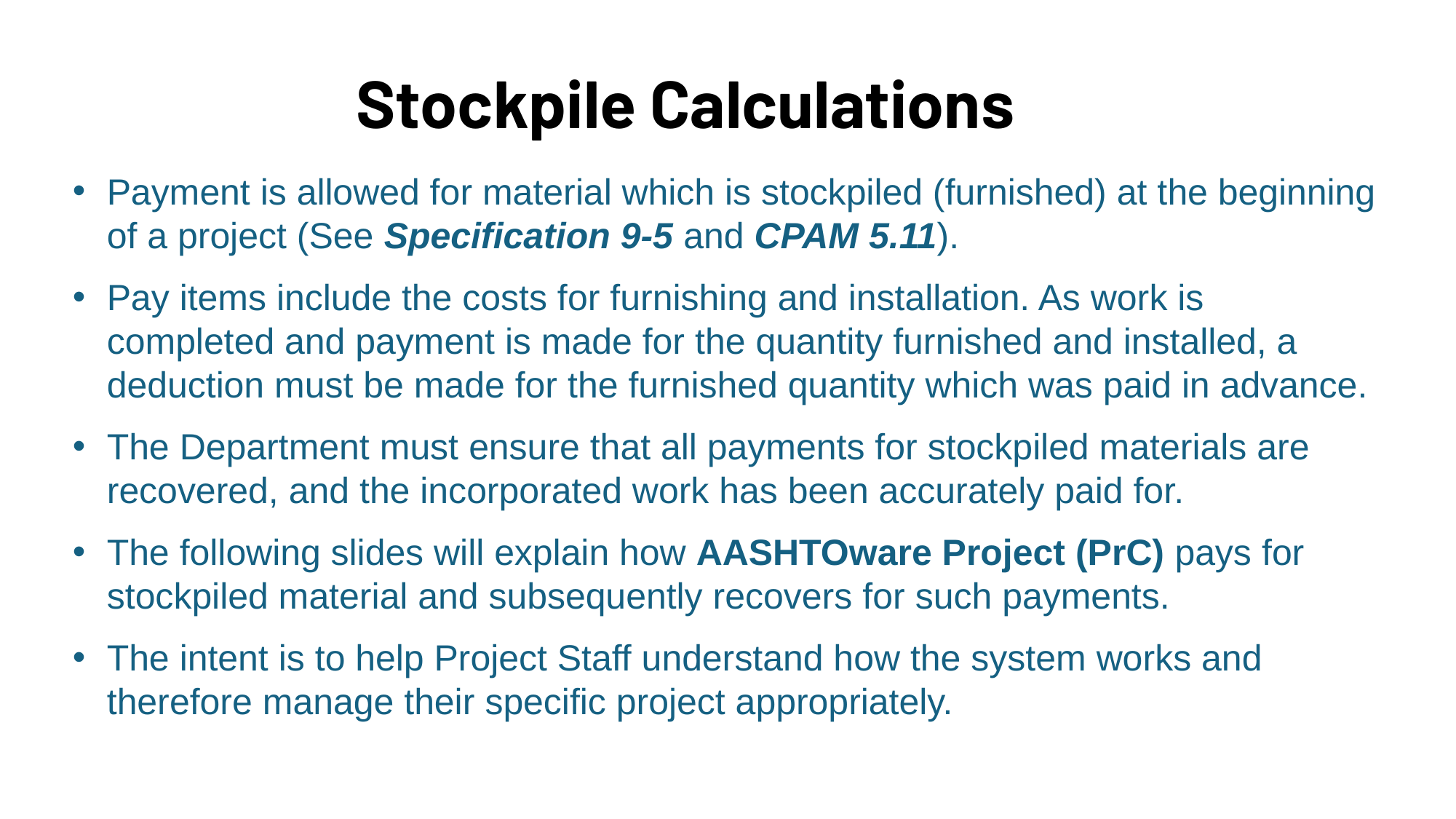

# Stockpile Calculations
Payment is allowed for material which is stockpiled (furnished) at the beginning of a project (See Specification 9-5 and CPAM 5.11).
Pay items include the costs for furnishing and installation. As work is completed and payment is made for the quantity furnished and installed, a deduction must be made for the furnished quantity which was paid in advance.
The Department must ensure that all payments for stockpiled materials are recovered, and the incorporated work has been accurately paid for.
The following slides will explain how AASHTOware Project (PrC) pays for stockpiled material and subsequently recovers for such payments.
The intent is to help Project Staff understand how the system works and therefore manage their specific project appropriately.